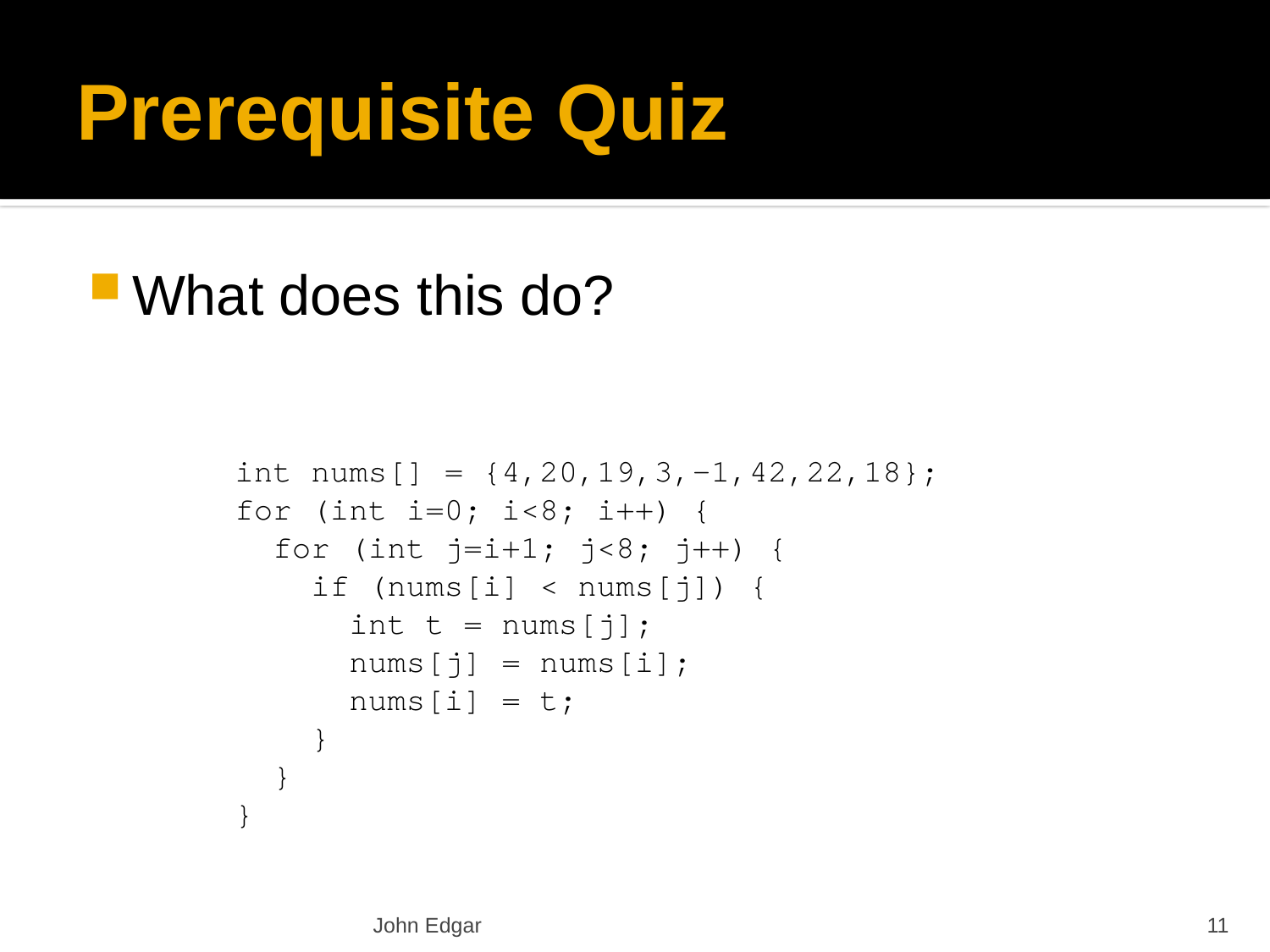

# Prerequisite Quiz
What does this do?
int nums[] = {4,20,19,3,-1,42,22,18};
for (int i=0; i<8; i++) {
  for (int j=i+1; j<8; j++) {
    if (nums[i] < nums[j]) {
      int t = nums[j];
      nums[j] = nums[i];
      nums[i] = t;
    }
  }
}
John Edgar
11